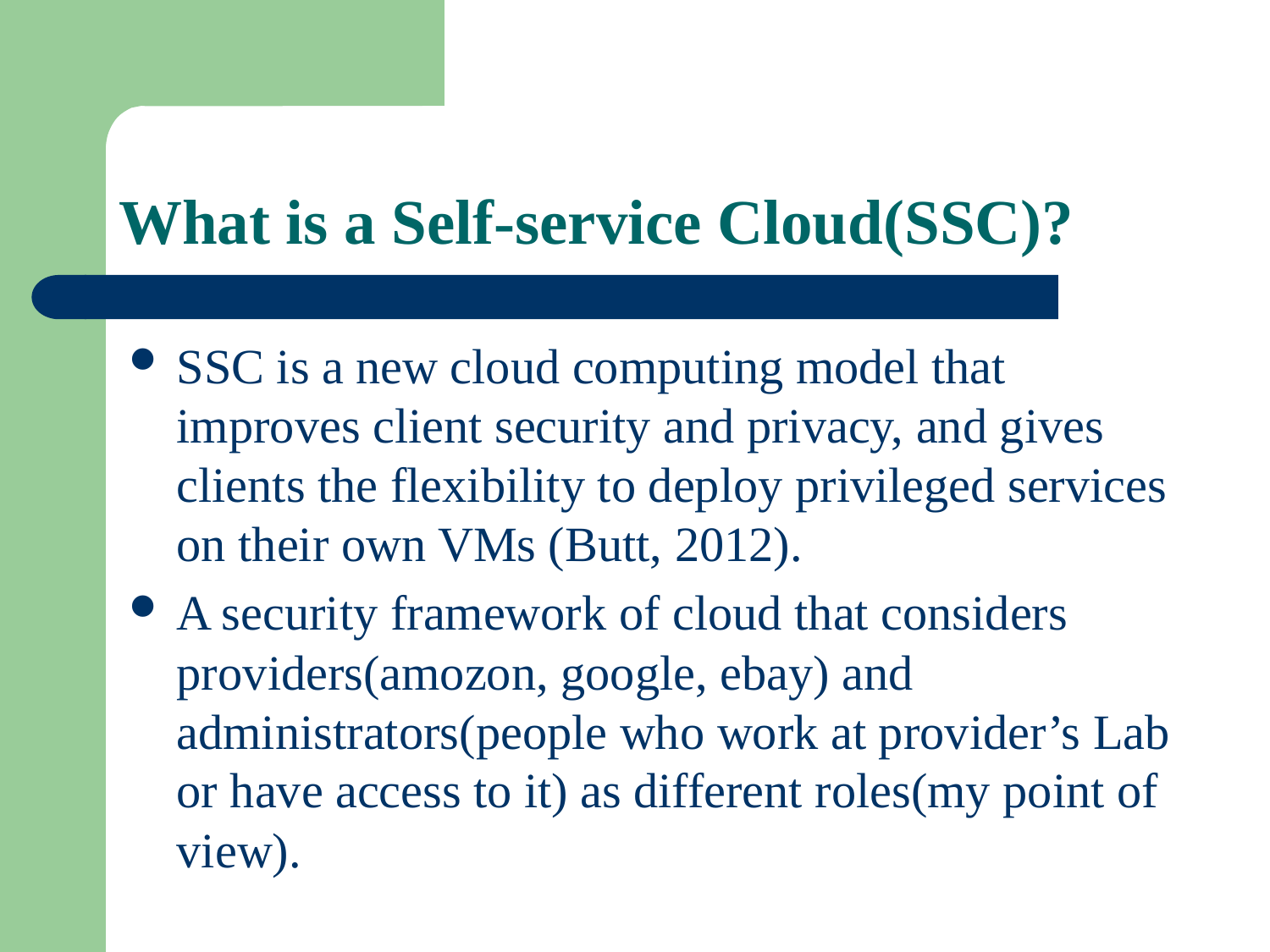

# What is a Self-service Cloud(SSC)?
SSC is a new cloud computing model that improves client security and privacy, and gives clients the flexibility to deploy privileged services on their own VMs (Butt, 2012).
A security framework of cloud that considers providers(amozon, google, ebay) and administrators(people who work at provider’s Lab or have access to it) as different roles(my point of view).